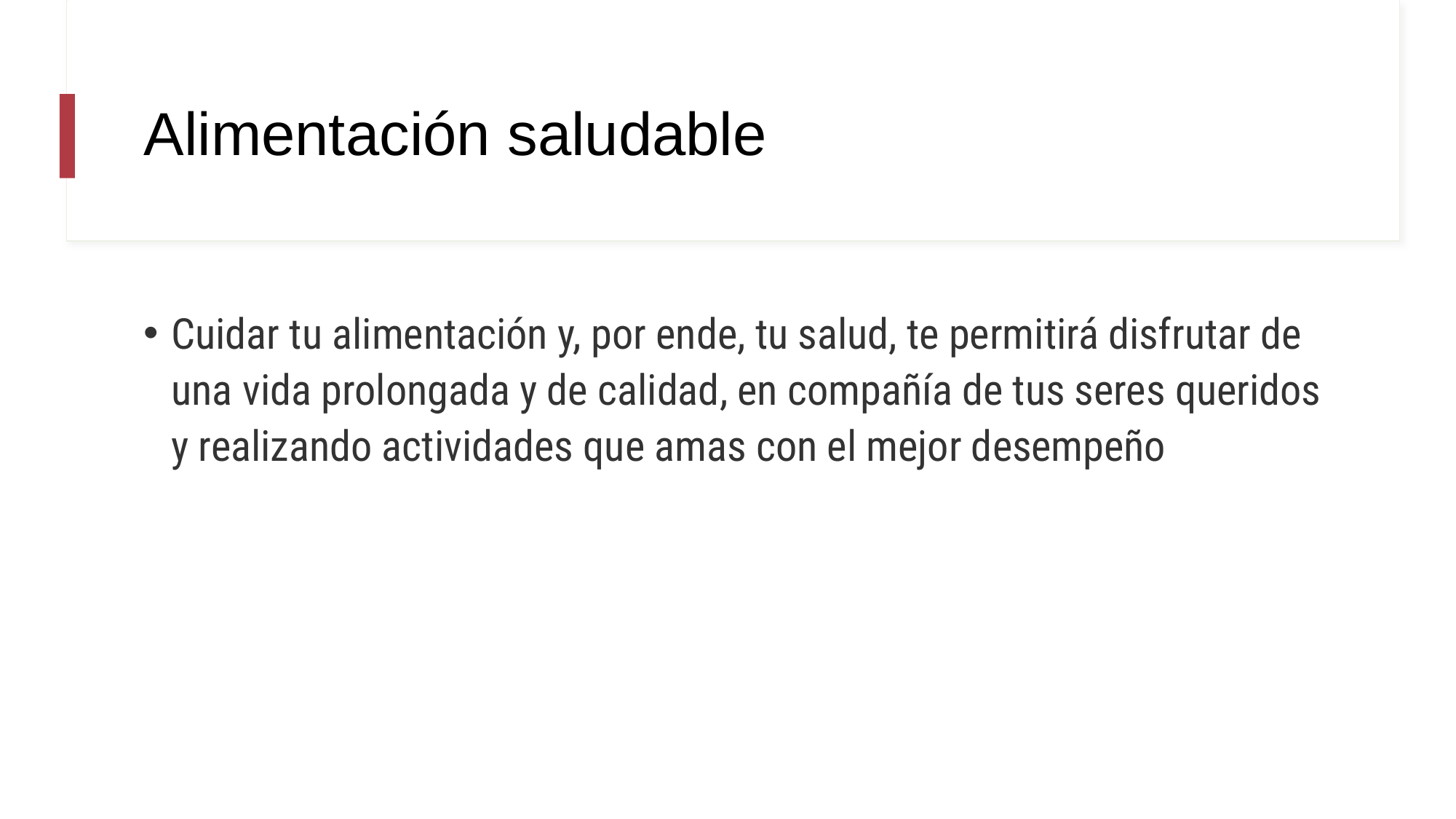

# Alimentación saludable
Cuidar tu alimentación y, por ende, tu salud, te permitirá disfrutar de una vida prolongada y de calidad, en compañía de tus seres queridos y realizando actividades que amas con el mejor desempeño